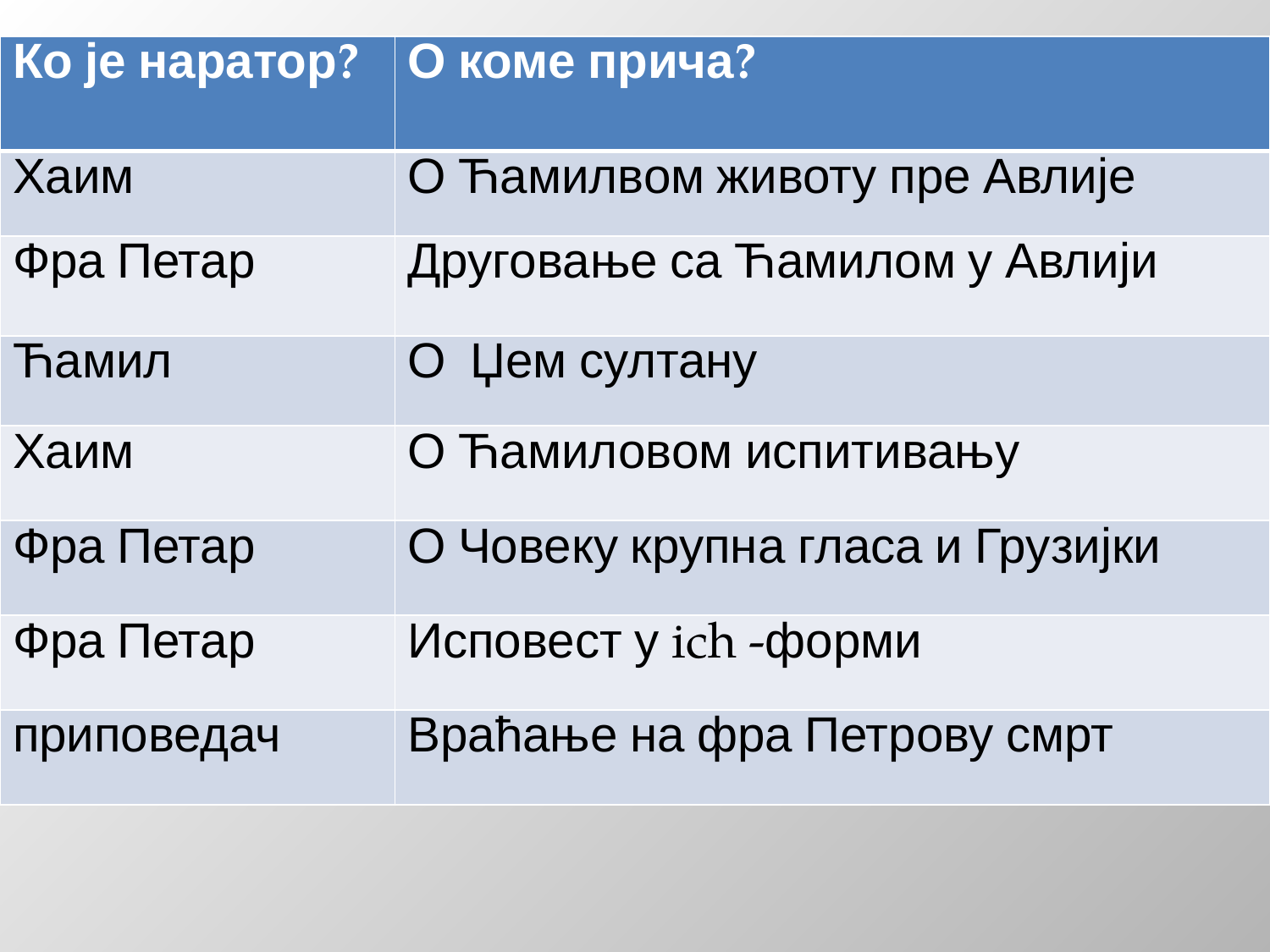

| Ко је наратор? | О коме прича? |
| --- | --- |
| Хаим | О Ћамилвом животу пре Авлије |
| Фра Петар | Друговање са Ћамилом у Авлији |
| Ћамил | О Џем султану |
| Хаим | О Ћамиловом испитивању |
| Фра Петар | О Човеку крупна гласа и Грузијки |
| Фра Петар | Исповест у ich -форми |
| приповедач | Враћање на фра Петрову смрт |